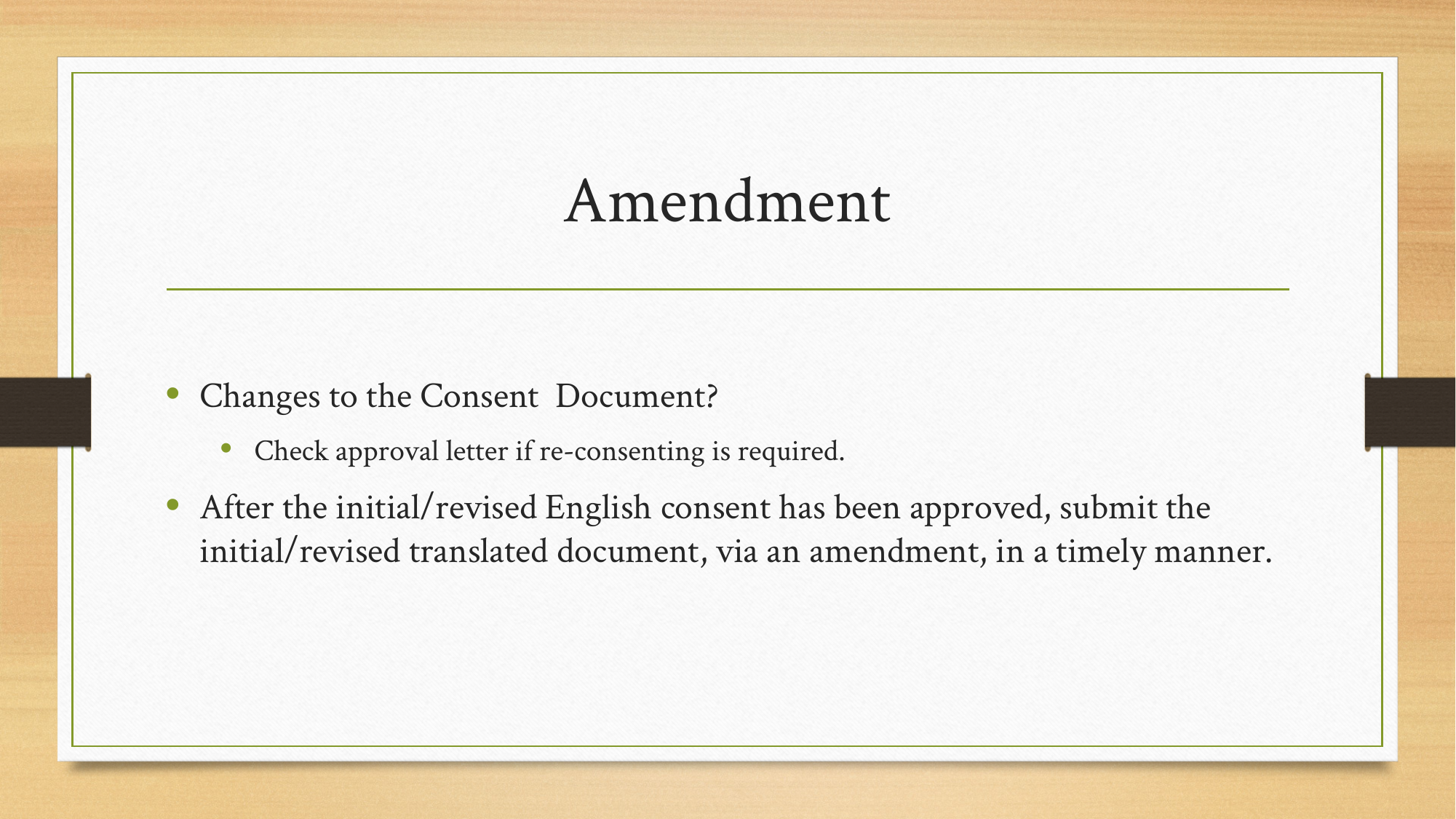

# Amendment

Changes to the Consent  Document?
Check approval letter if re-consenting is required.
After the initial/revised English consent has been approved, submit the initial/revised translated document, via an amendment, in a timely manner.